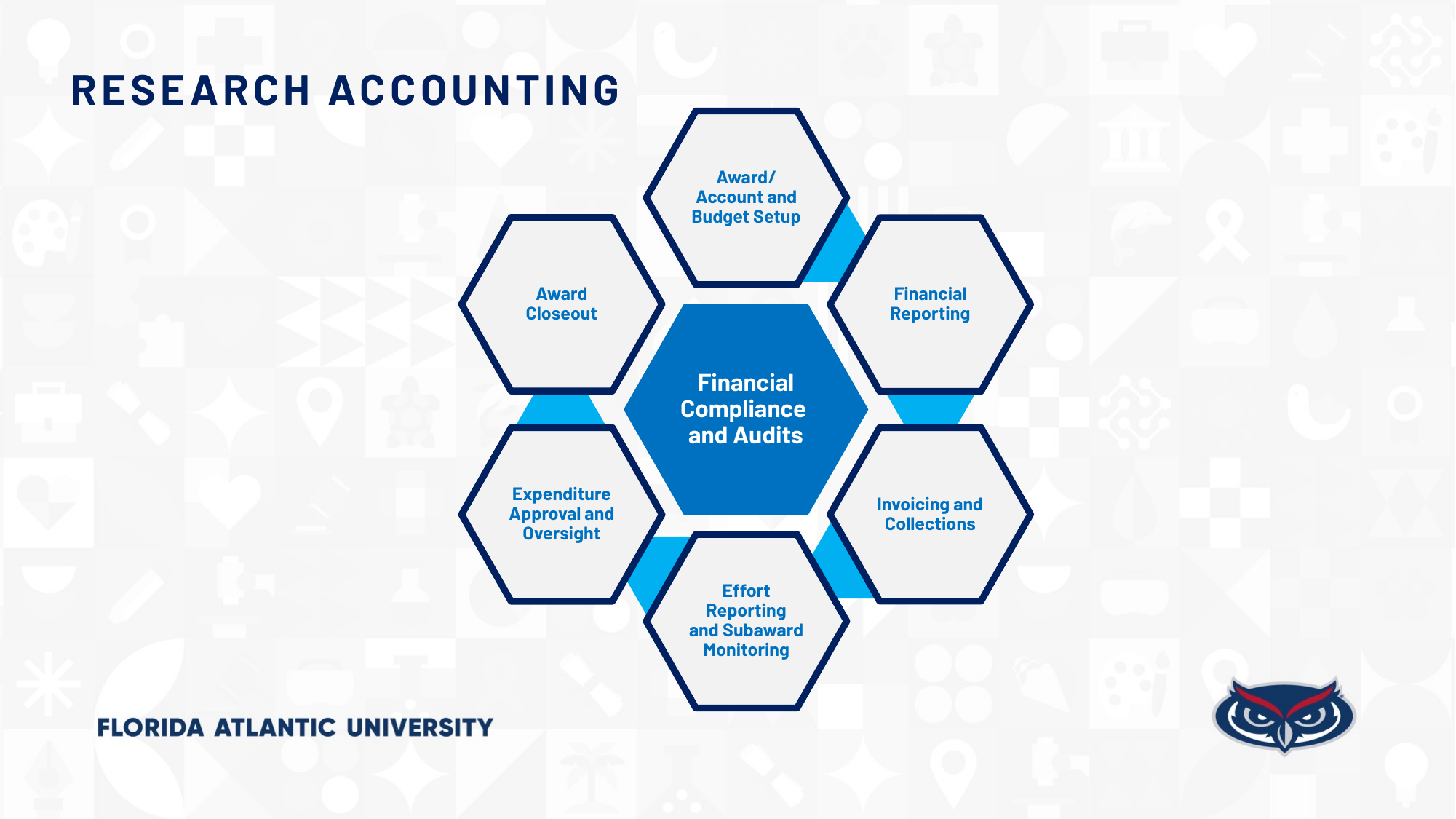

# RESEARCH ACCOUNTING
Financial Compliance
and Audits
Award/
Account and Budget Setup
Financial
Reporting
Invoicing and
Collections
Effort Reporting
and Subaward
Monitoring
Expenditure
Approval and Oversight
Award
Closeout